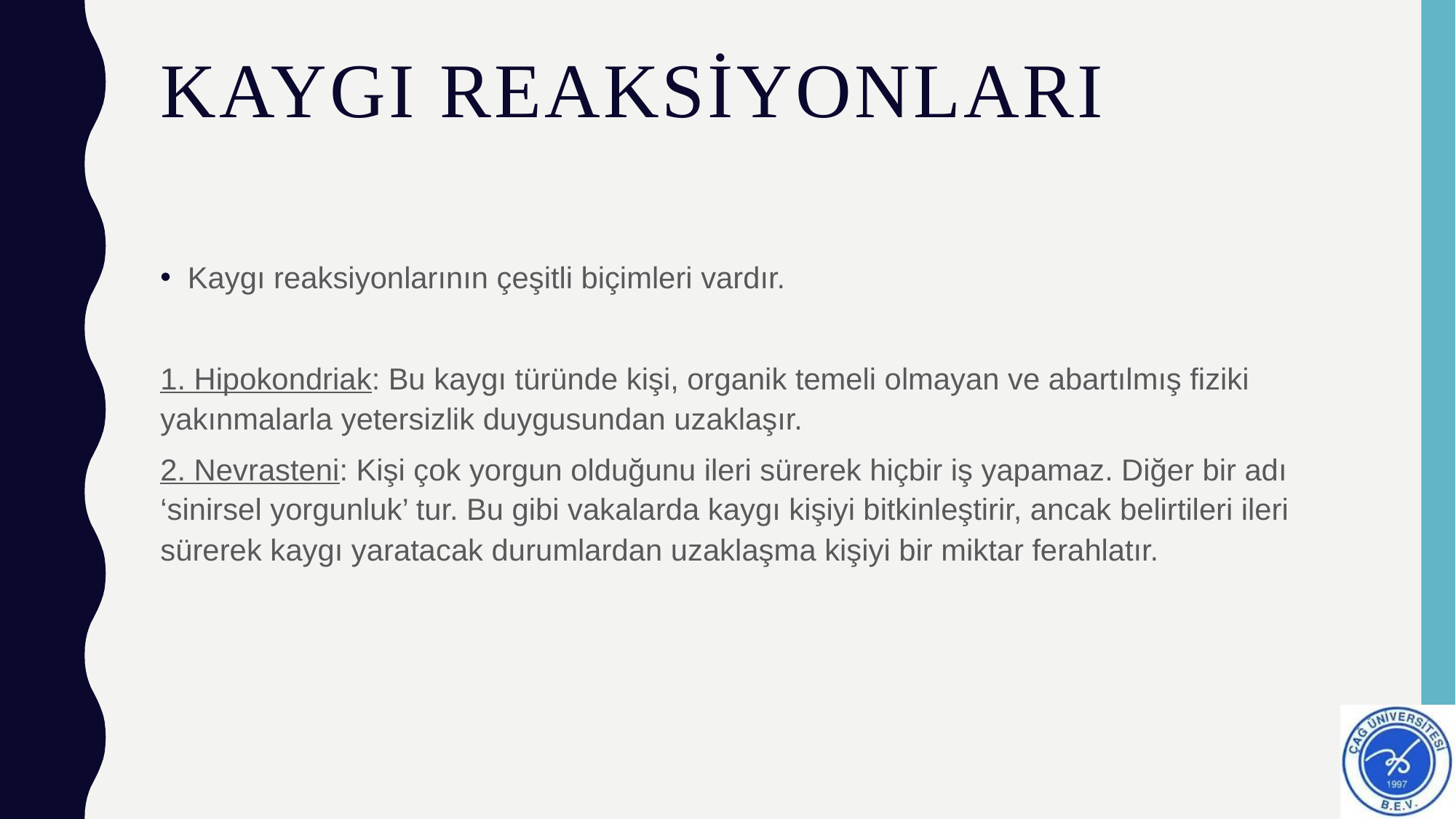

# Kaygı reaksiyonları
Kaygı reaksiyonlarının çeşitli biçimleri vardır.

1. Hipokondriak: Bu kaygı türünde kişi, organik temeli olmayan ve abartılmış fiziki yakınmalarla yetersizlik duygusundan uzaklaşır.
2. Nevrasteni: Kişi çok yorgun olduğunu ileri sürerek hiçbir iş yapamaz. Diğer bir adı ‘sinirsel yorgunluk’ tur. Bu gibi vakalarda kaygı kişiyi bitkinleştirir, ancak belirtileri ileri sürerek kaygı yaratacak durumlardan uzaklaşma kişiyi bir miktar ferahlatır.